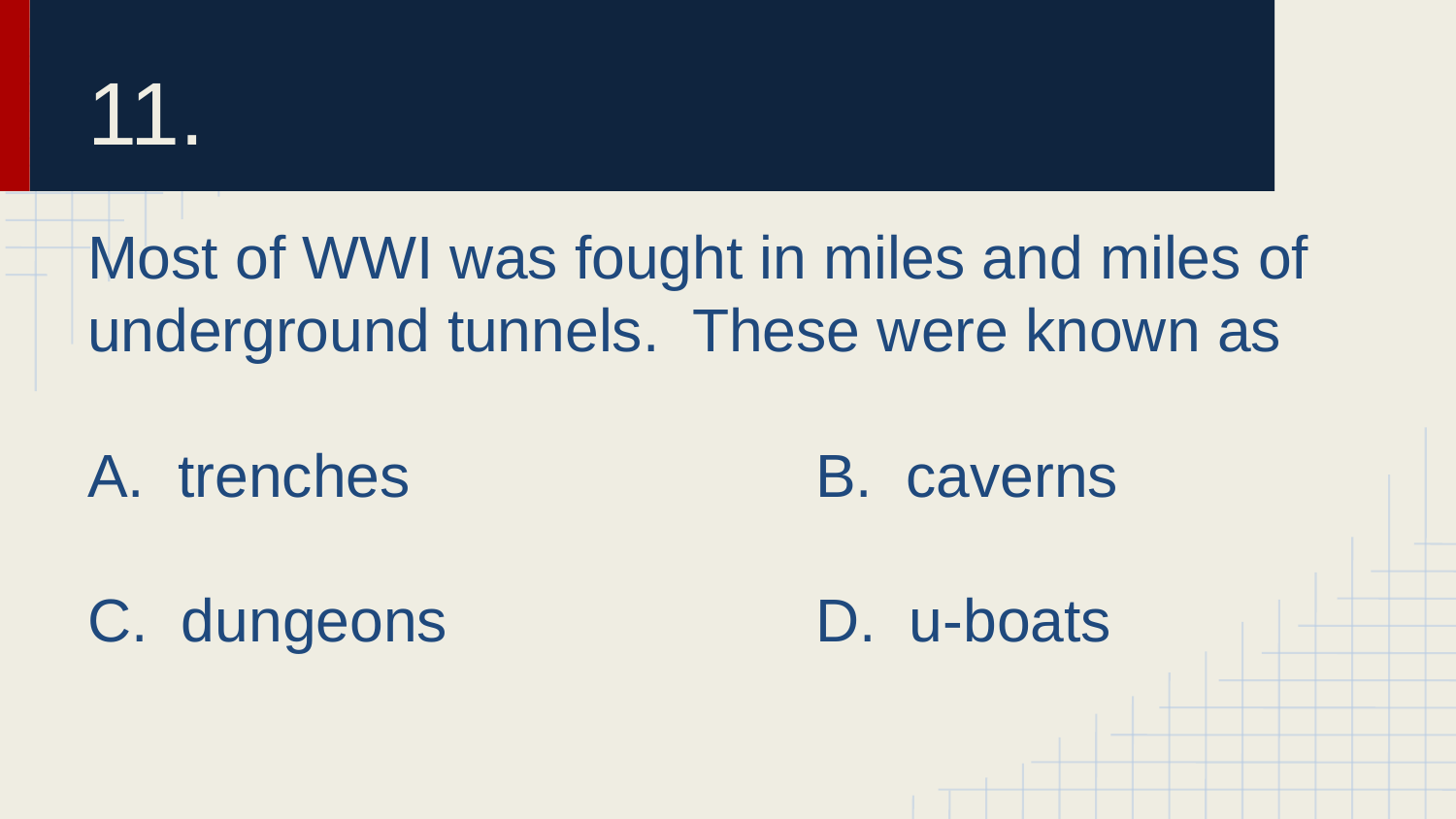

# 11.
Most of WWI was fought in miles and miles of underground tunnels.  These were known as

A.  trenches			B.  caverns

C.  dungeons			D.  u-boats